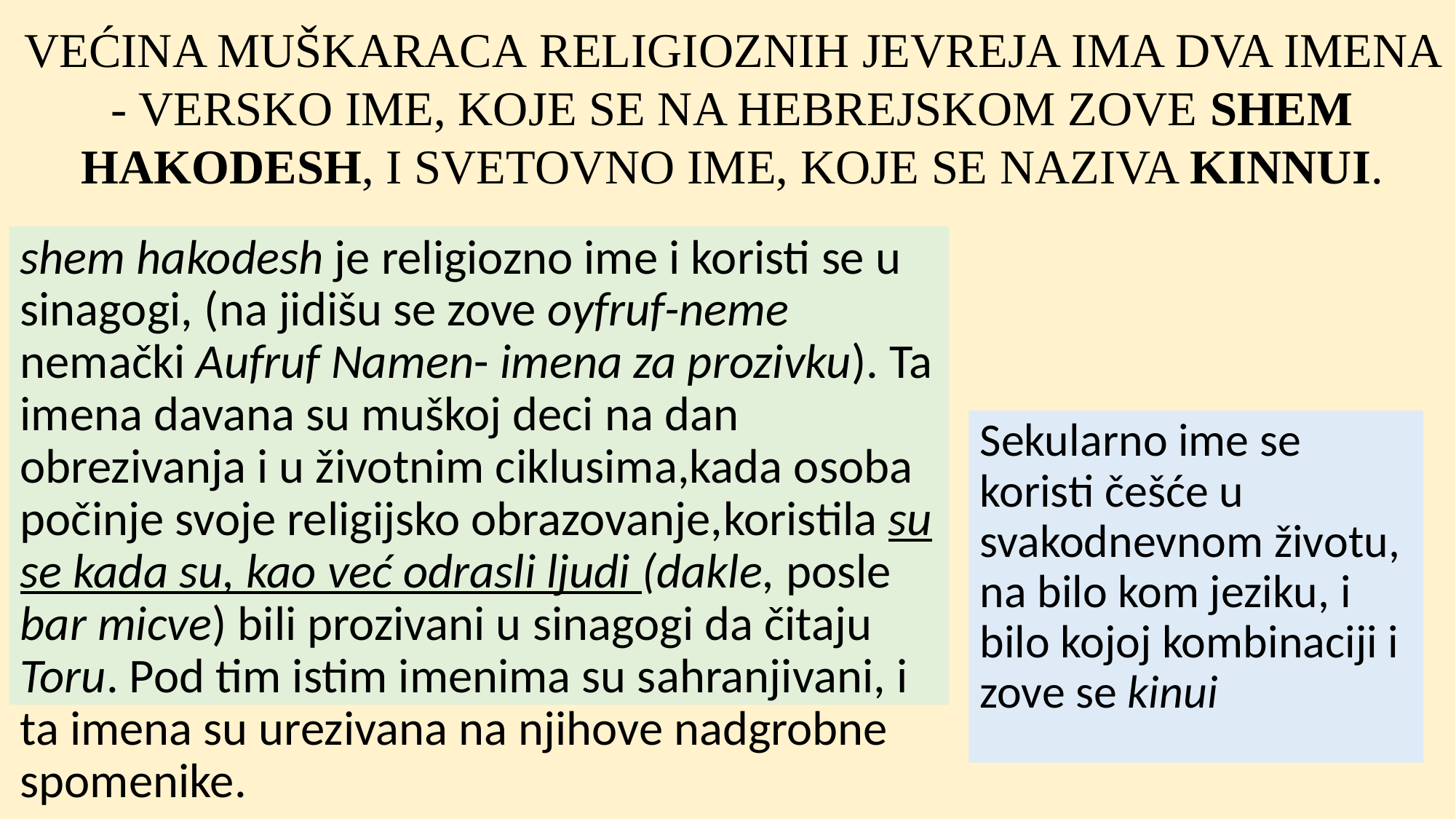

VEĆINA MUŠKARACA RELIGIOZNIH JEVREJA IMA DVA IMENA - VERSKO IME, KOJE SE NA HEBREJSKOM ZOVE SHEM HAKODESH, I SVETOVNO IME, KOJE SE NAZIVA KINNUI.
shem hakodesh je religiozno ime i koristi se u sinagogi, (na jidišu se zove oyfruf-neme nemački Aufruf Namen- imena za prozivku). Ta imena davana su muškoj deci na dan obrezivanja i u životnim ciklusima,kada osoba počinje svoje religijsko obrazovanje,koristila su se kada su, kao već odrasli ljudi (dakle, posle bar micve) bili prozivani u sinagogi da čitaju Toru. Pod tim istim imenima su sahranjivani, i ta imena su urezivana na njihove nadgrobne spomenike.
Sekularno ime se koristi češće u svakodnevnom životu, na bilo kom jeziku, i bilo kojoj kombinaciji i zove se kinui